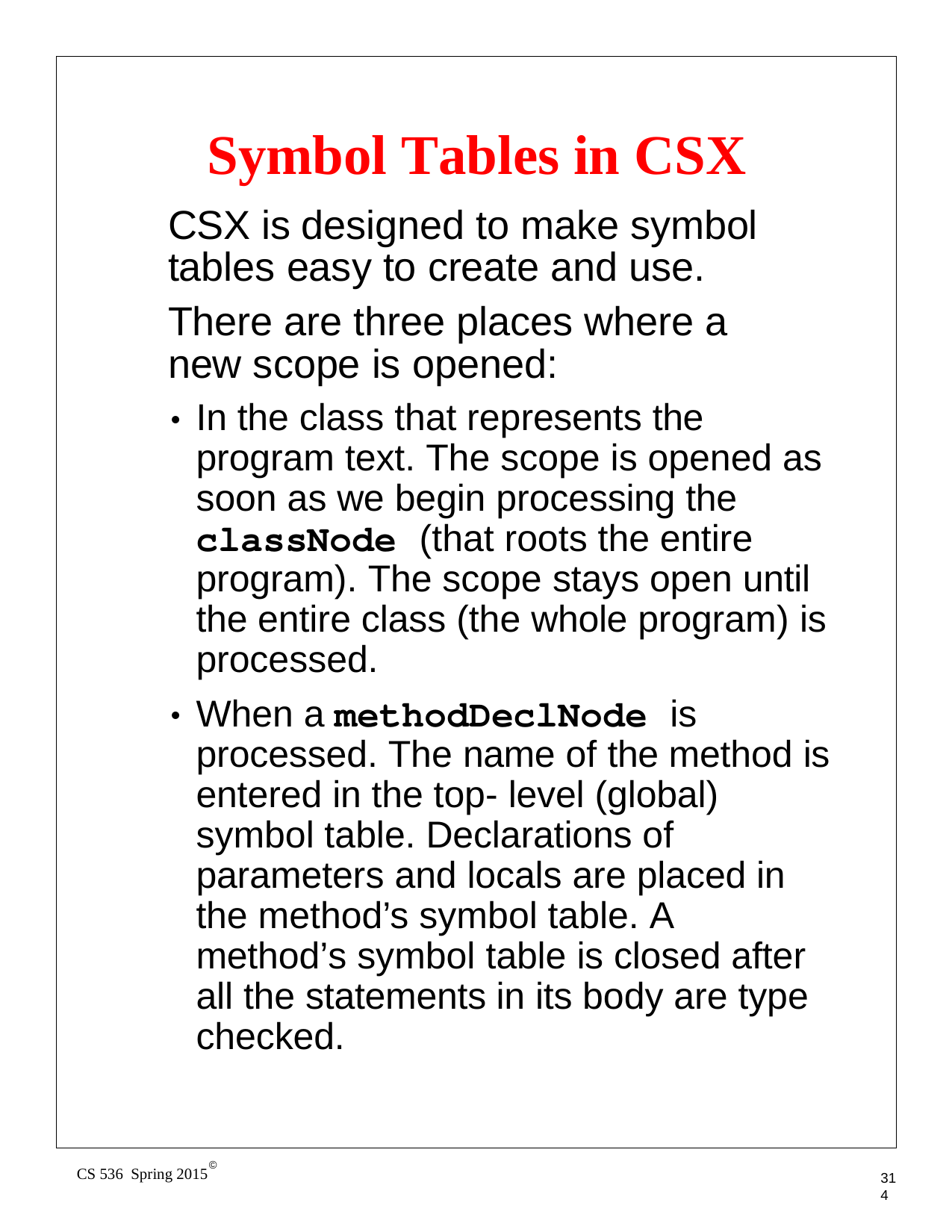

# Symbol Tables in CSX
CSX is designed to make symbol tables easy to create and use.
There are three places where a new scope is opened:
In the class that represents the program text. The scope is opened as soon as we begin processing the classNode (that roots the entire program). The scope stays open until the entire class (the whole program) is processed.
When a methodDeclNode is processed. The name of the method is entered in the top- level (global) symbol table. Declarations of parameters and locals are placed in the method’s symbol table. A method’s symbol table is closed after all the statements in its body are type checked.
©
CS 536  Spring 2015
314